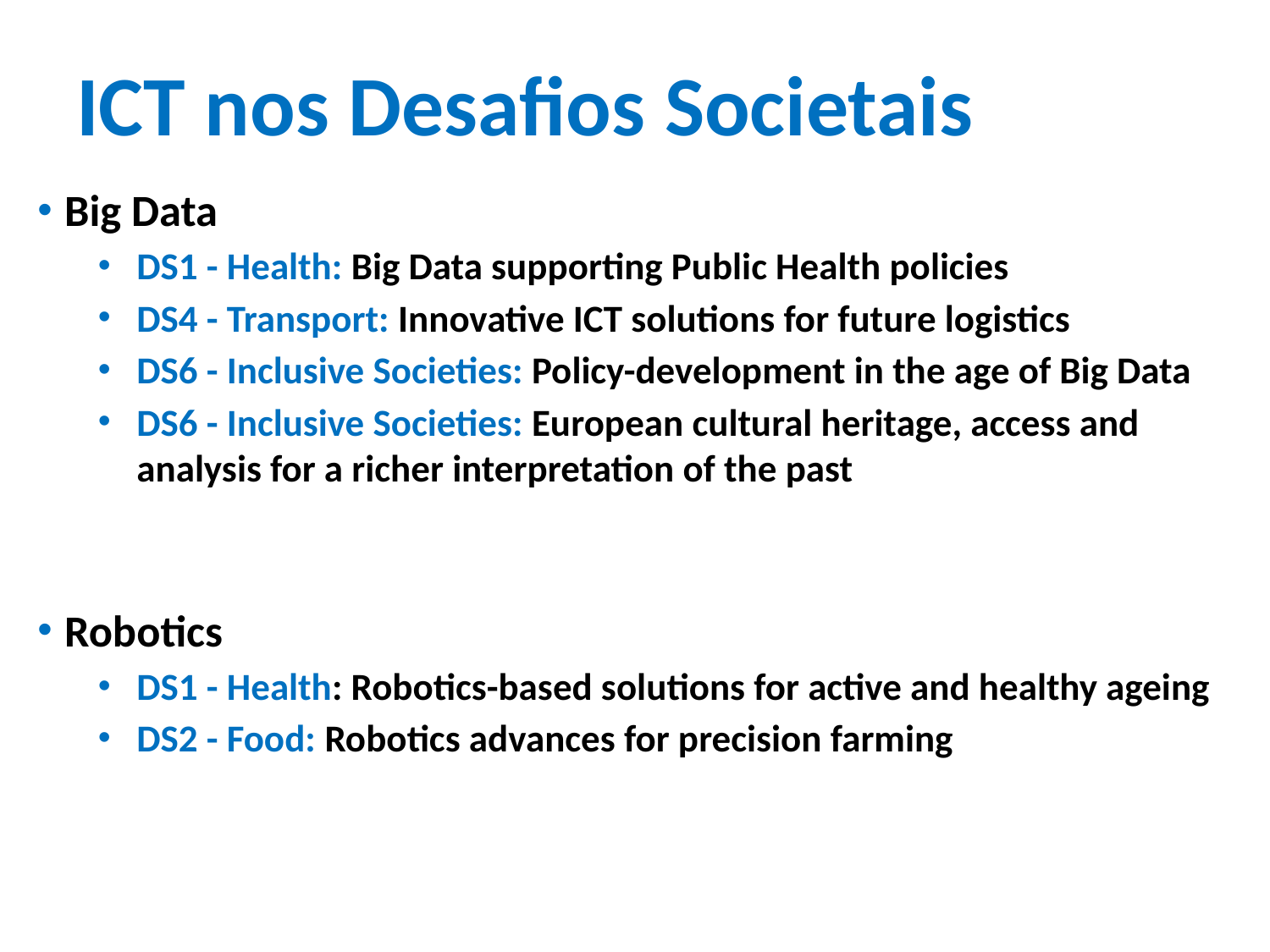

# ICT nos Desafios Societais
Big Data
DS1 - Health: Big Data supporting Public Health policies
DS4 - Transport: Innovative ICT solutions for future logistics
DS6 - Inclusive Societies: Policy-development in the age of Big Data
DS6 - Inclusive Societies: European cultural heritage, access and analysis for a richer interpretation of the past

Robotics
DS1 - Health: Robotics-based solutions for active and healthy ageing
DS2 - Food: Robotics advances for precision farming